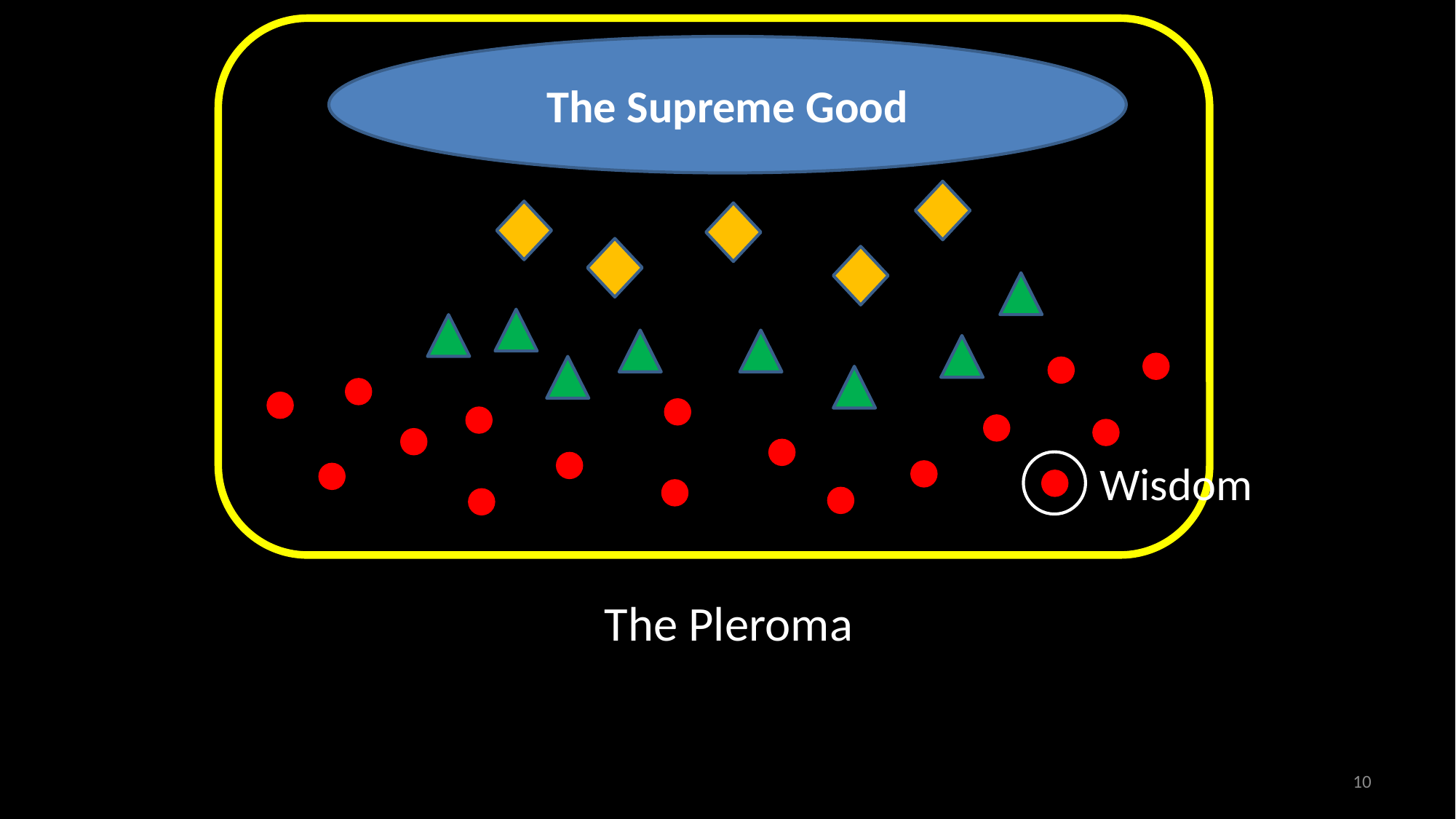

The Supreme Good

Wisdom

The Pleroma
10